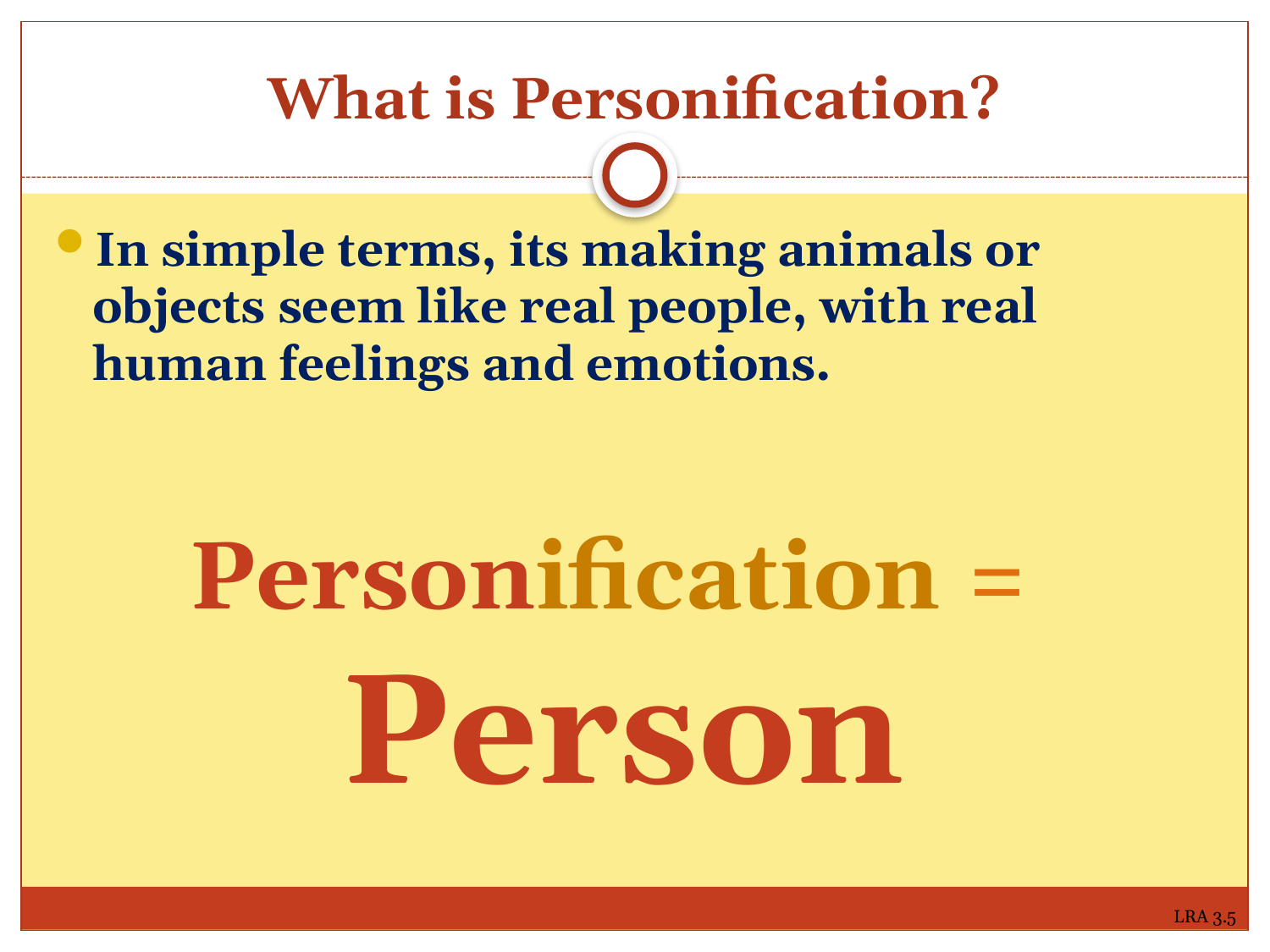

# What is Personification?
In simple terms, its making animals or objects seem like real people, with real human feelings and emotions.

Personification =
Person
LRA 3.5